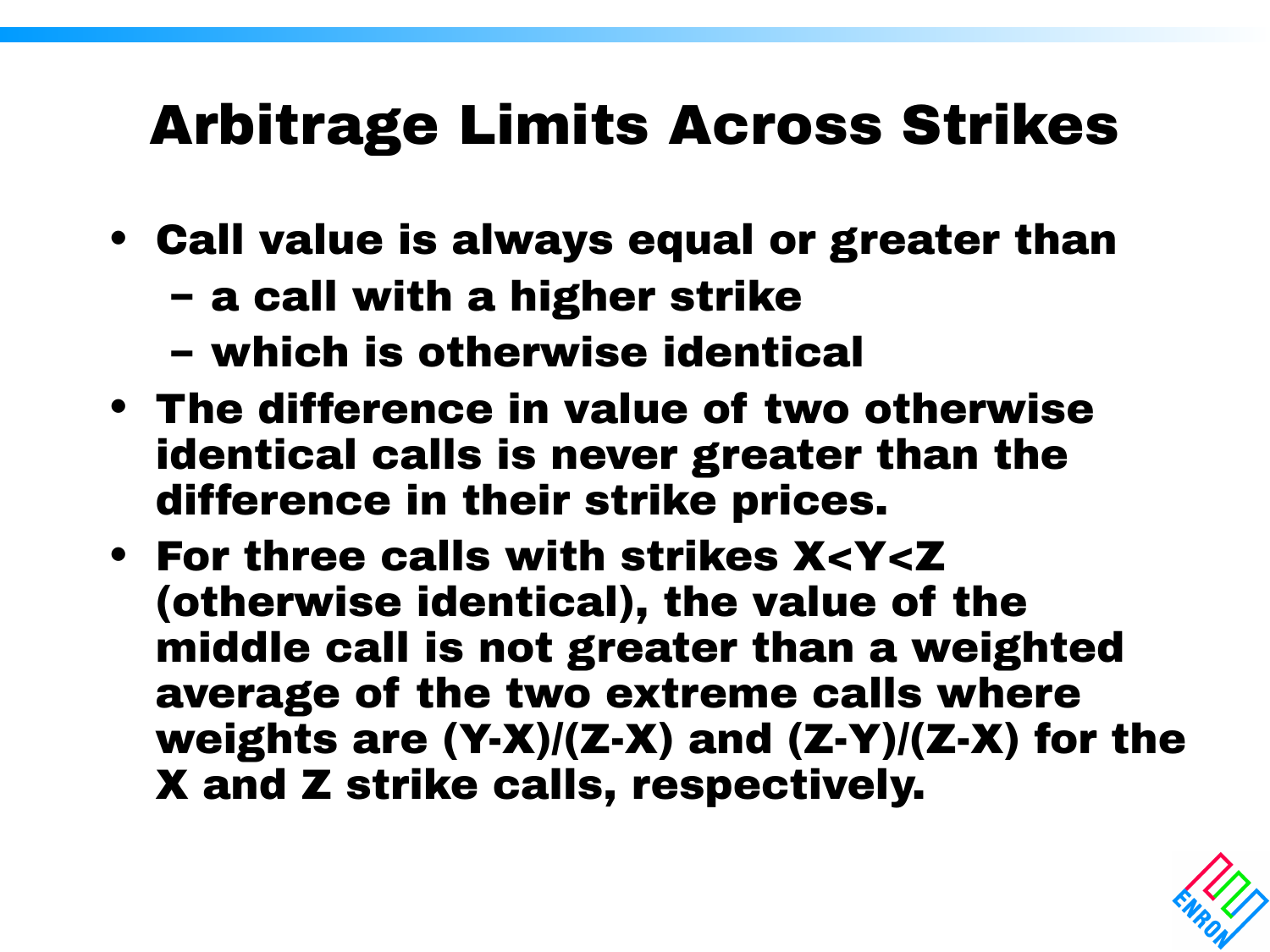

# Arbitrage Limits Across Strikes
Call value is always equal or greater than
a call with a higher strike
which is otherwise identical
The difference in value of two otherwise identical calls is never greater than the difference in their strike prices.
For three calls with strikes X<Y<Z (otherwise identical), the value of the middle call is not greater than a weighted average of the two extreme calls where weights are (Y-X)/(Z-X) and (Z-Y)/(Z-X) for the X and Z strike calls, respectively.